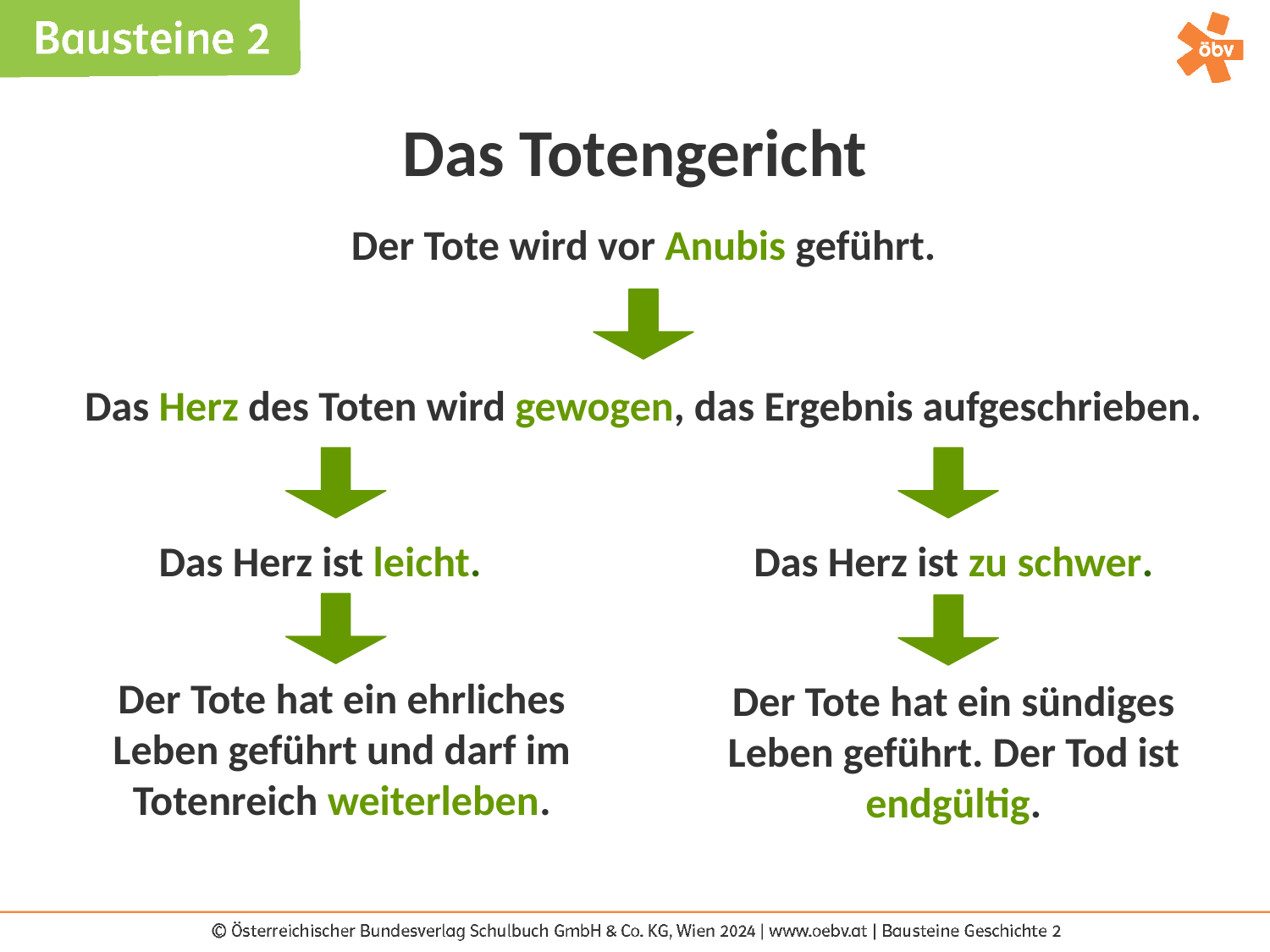

Das Totengericht
Der Tote wird vor Anubis geführt.

Das Herz des Toten wird gewogen, das Ergebnis aufgeschrieben.

Das Herz ist leicht.
Das Herz ist zu schwer.

Der Tote hat ein ehrliches Leben geführt und darf im Totenreich weiterleben.
Der Tote hat ein sündiges Leben geführt. Der Tod ist endgültig.